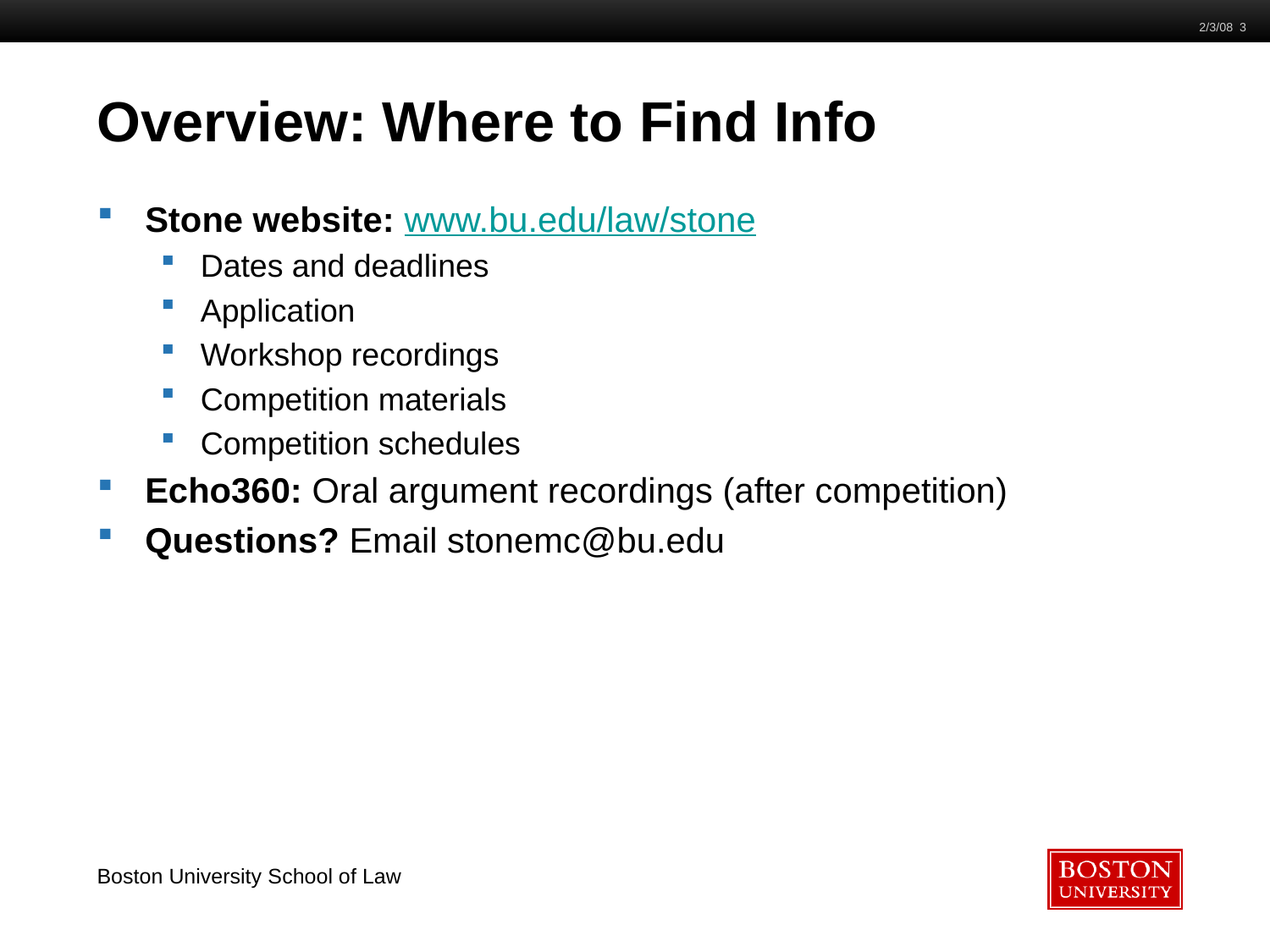

2/3/08  3
# Overview: Where to Find Info
Stone website: www.bu.edu/law/stone
Dates and deadlines
Application
Workshop recordings
Competition materials
Competition schedules
Echo360: Oral argument recordings (after competition)
Questions? Email stonemc@bu.edu